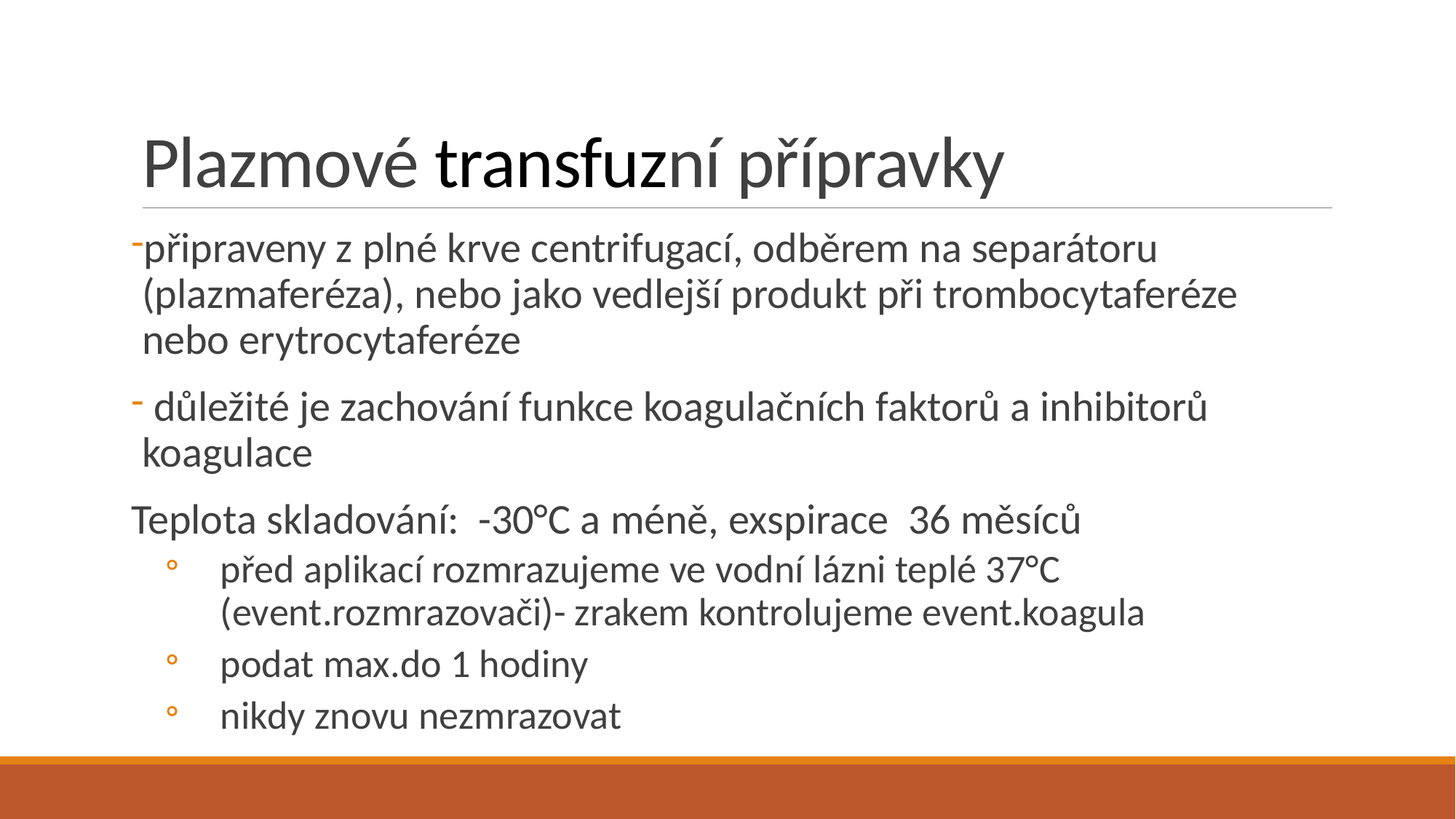

# Plazmové transfuzní přípravky
připraveny z plné krve centrifugací, odběrem na separátoru (plazmaferéza), nebo jako vedlejší produkt při trombocytaferéze nebo erytrocytaferéze
 důležité je zachování funkce koagulačních faktorů a inhibitorů koagulace
Teplota skladování:  -30°C a méně, exspirace  36 měsíců
před aplikací rozmrazujeme ve vodní lázni teplé 37°C (event.rozmrazovači)- zrakem kontrolujeme event.koagula
podat max.do 1 hodiny
nikdy znovu nezmrazovat